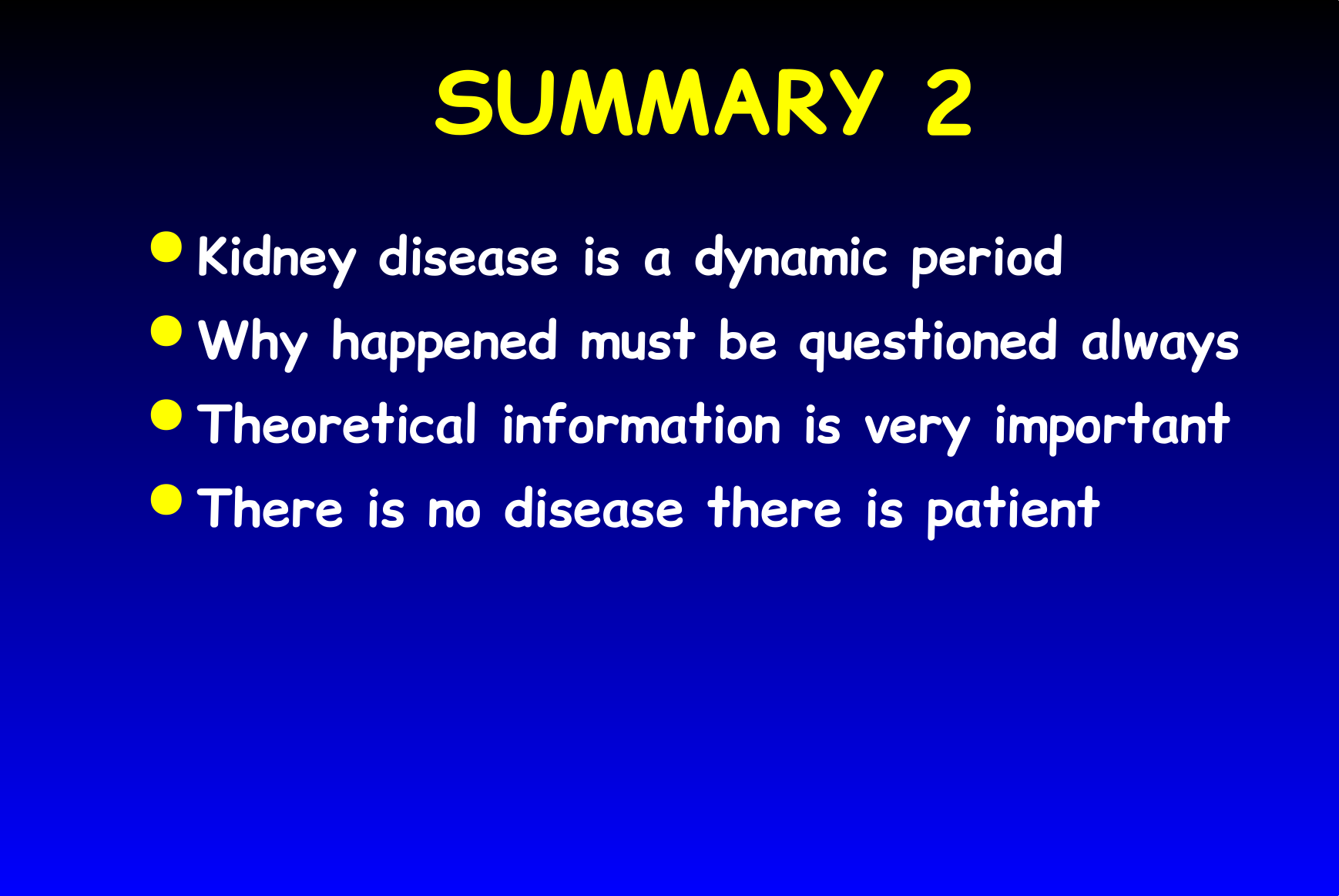

# SUMMARY 2
Kidney disease is a dynamic period
Why happened must be questioned always
Theoretical information is very important
There is no disease there is patient